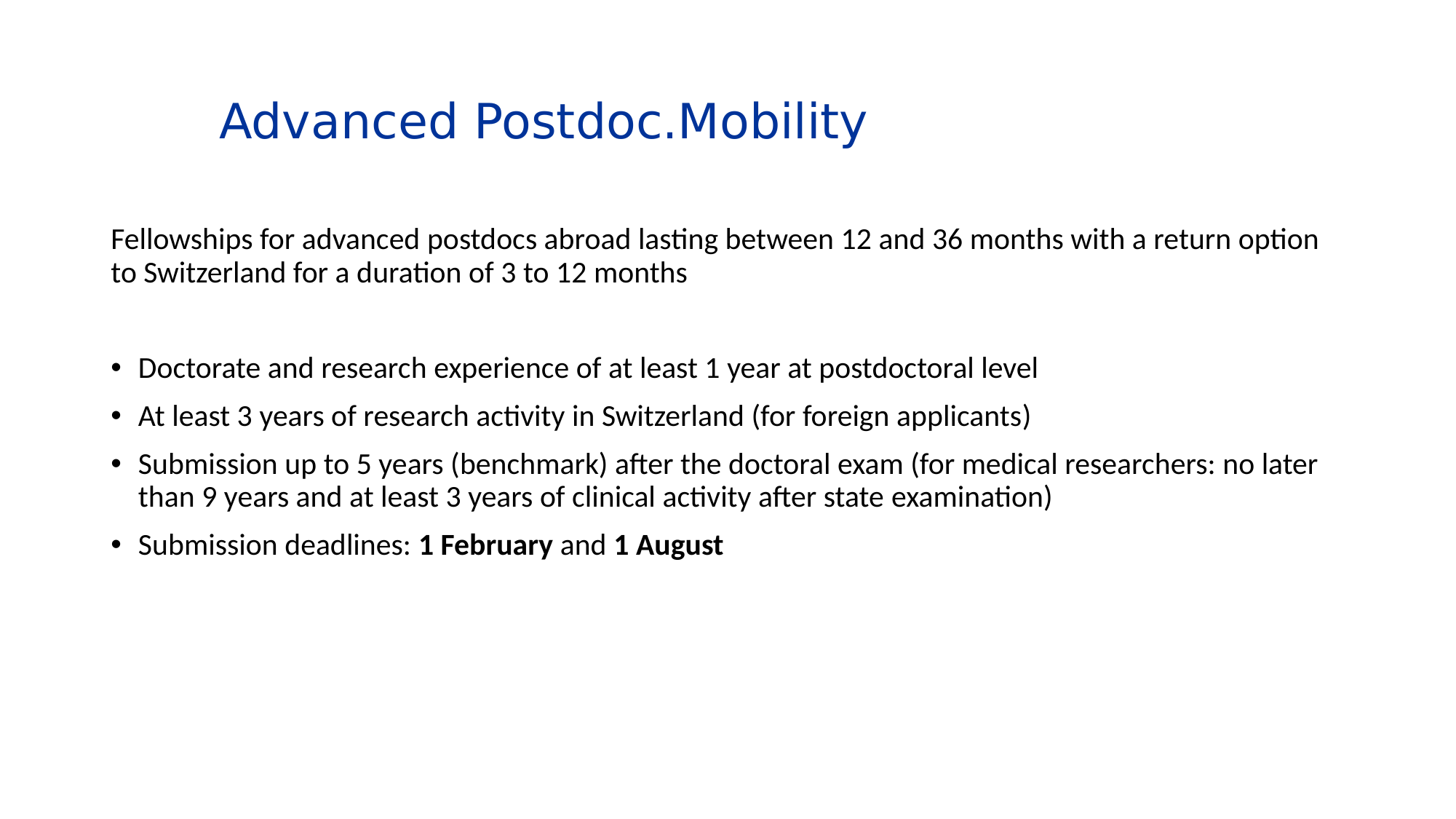

# Advanced Postdoc.Mobility
Fellowships for advanced postdocs abroad lasting between 12 and 36 months with a return option to Switzerland for a duration of 3 to 12 months

Doctorate and research experience of at least 1 year at postdoctoral level
At least 3 years of research activity in Switzerland (for foreign applicants)
Submission up to 5 years (benchmark) after the doctoral exam (for medical researchers: no later than 9 years and at least 3 years of clinical activity after state examination)
Submission deadlines: 1 February and 1 August